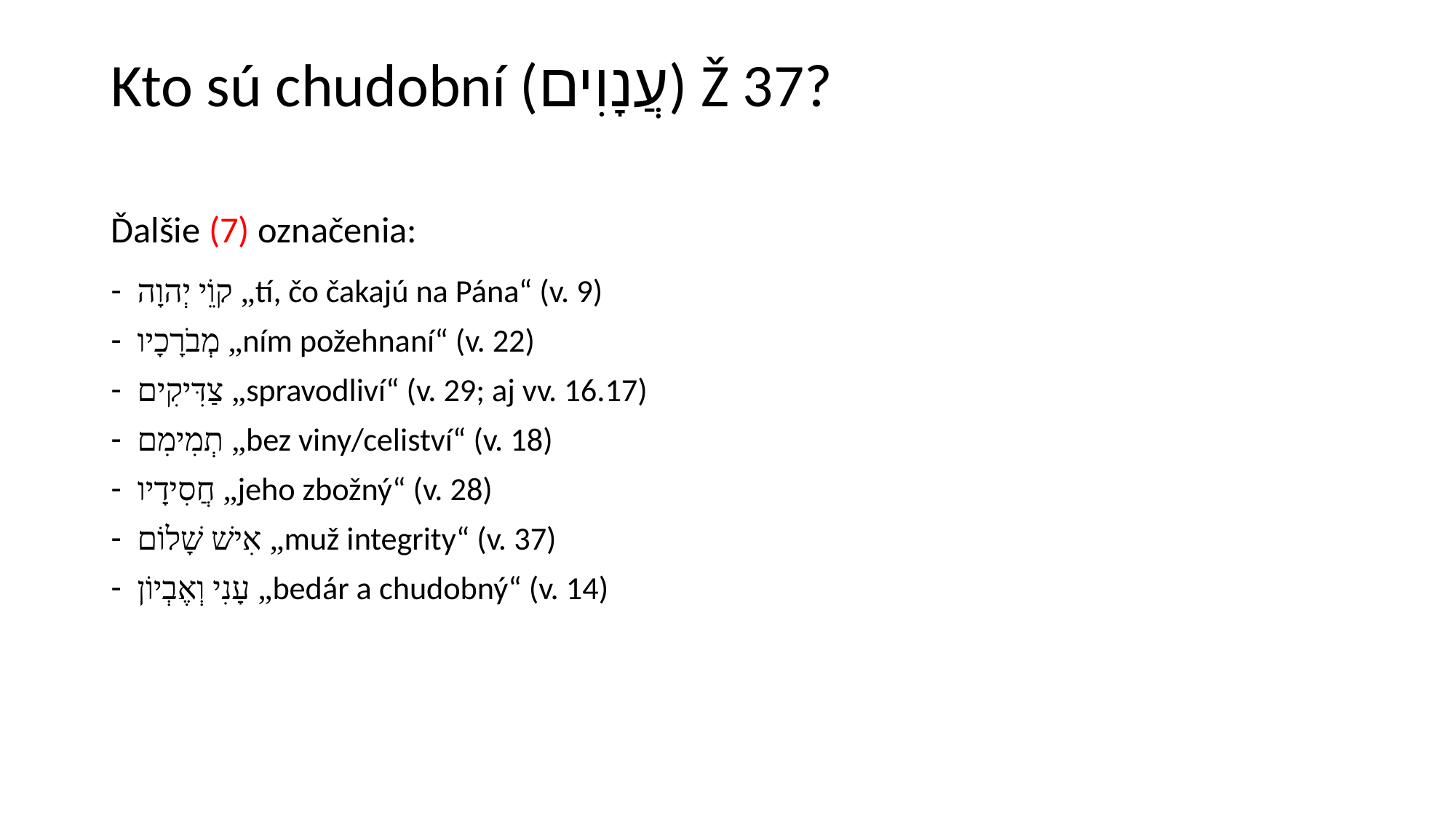

# Kto sú chudobní (עֲנָוִים) Ž 37?
Ďalšie (7) označenia:
קוֵֹי יְהוָה „tí, čo čakajú na Pána“ (v. 9)
מְבֹרָכָיו „ním požehnaní“ (v. 22)
צַדִּיקִים „spravodliví“ (v. 29; aj vv. 16.17)
תְמִימִם „bez viny/celiství“ (v. 18)
חֲסִידָיו „jeho zbožný“ (v. 28)
אִישׁ שָׁלוֹם „muž integrity“ (v. 37)
עָנִי וְאֶבְיוֹן „bedár a chudobný“ (v. 14)